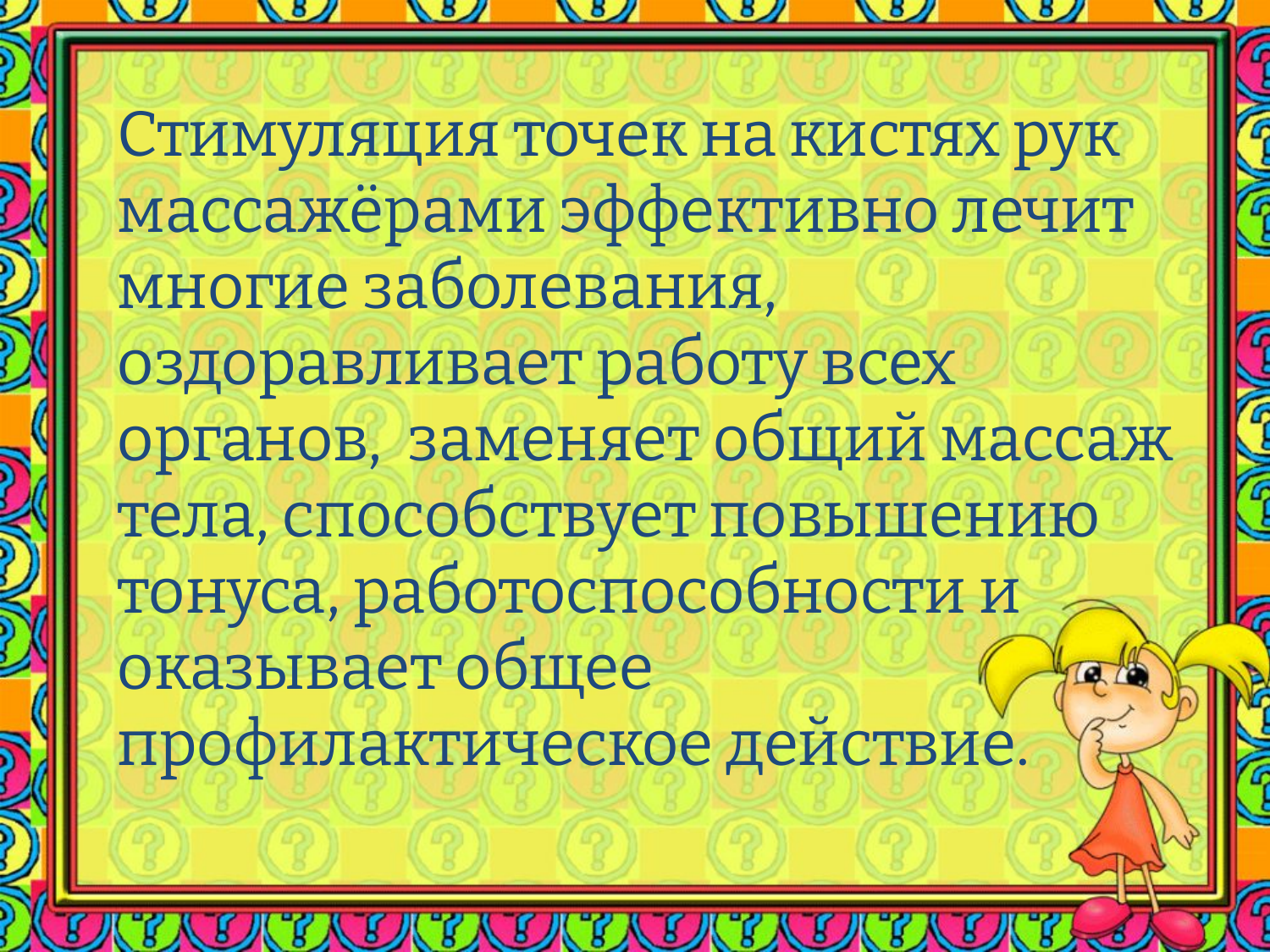

Стимуляция точек на кистях рук массажёрами эффективно лечит  многие заболевания, оздоравливает работу всех органов,  заменяет общий массаж тела, способствует повышению тонуса, работоспособности и оказывает общее профилактическое действие.